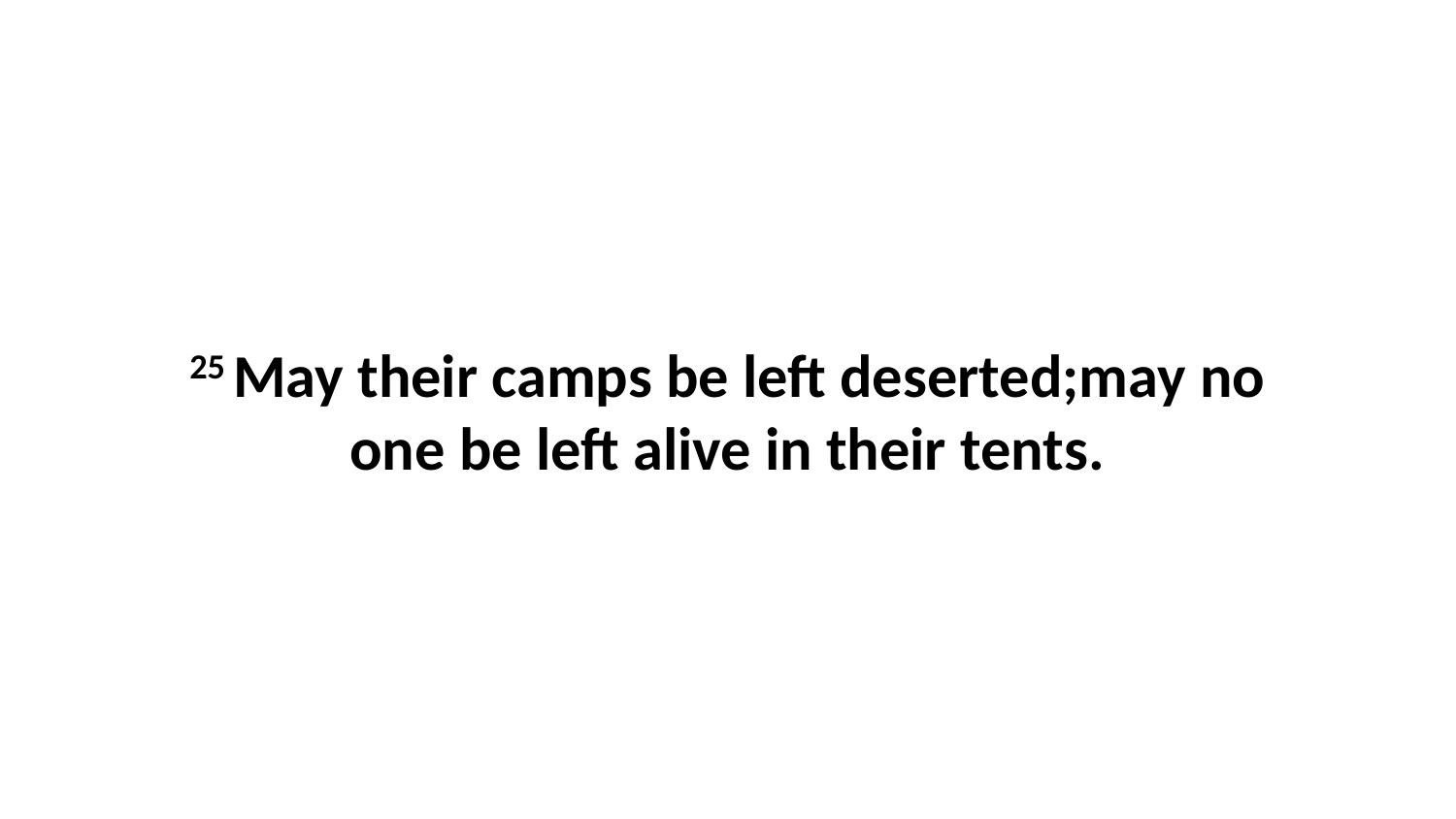

25 May their camps be left deserted;may no one be left alive in their tents.